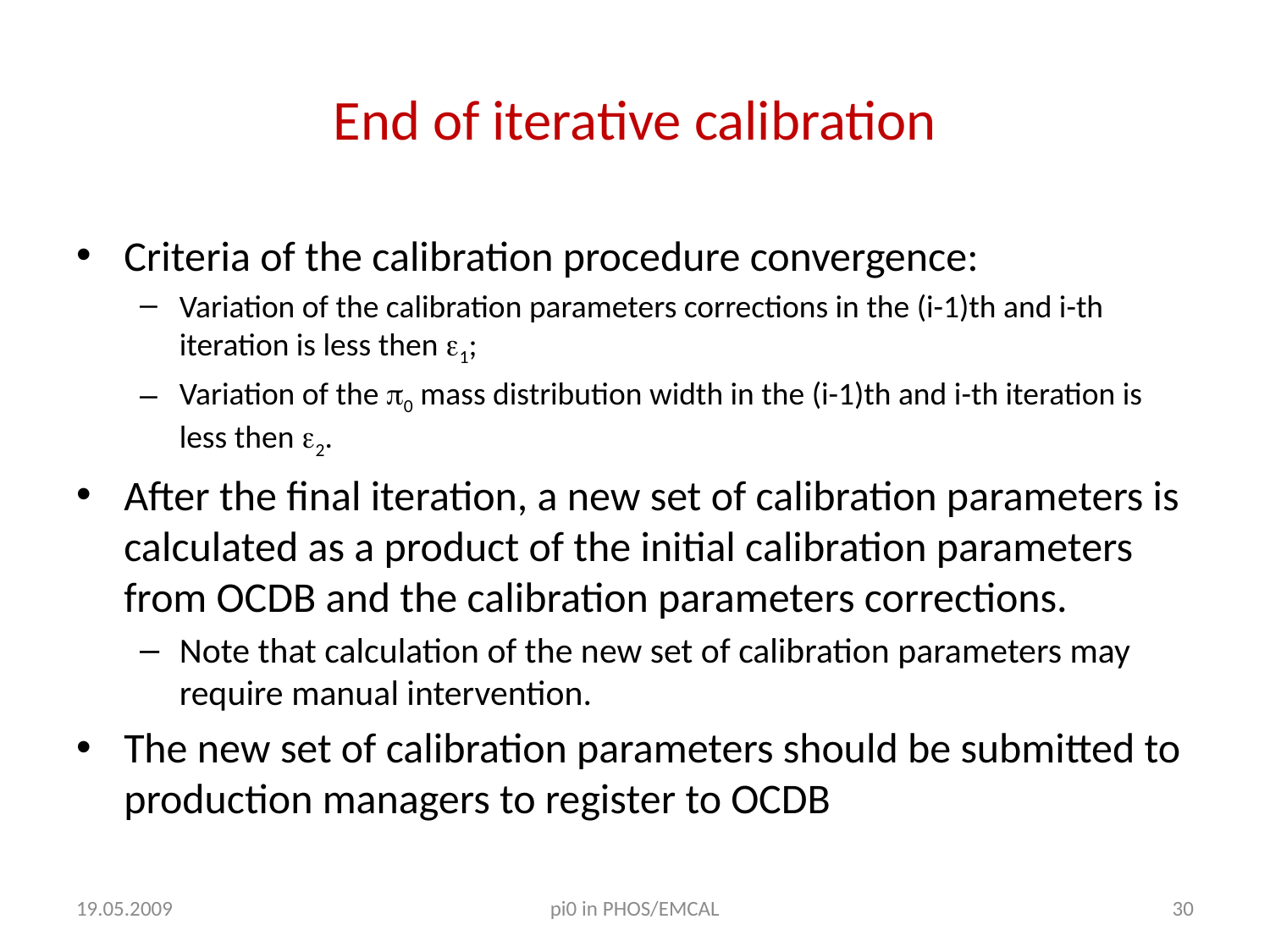

# End of iterative calibration
Criteria of the calibration procedure convergence:
Variation of the calibration parameters corrections in the (i-1)th and i-th iteration is less then ε1;
Variation of the π0 mass distribution width in the (i-1)th and i-th iteration is less then ε2.
After the final iteration, a new set of calibration parameters is calculated as a product of the initial calibration parameters from OCDB and the calibration parameters corrections.
Note that calculation of the new set of calibration parameters may require manual intervention.
The new set of calibration parameters should be submitted to production managers to register to OCDB
19.05.2009
pi0 in PHOS/EMCAL
30